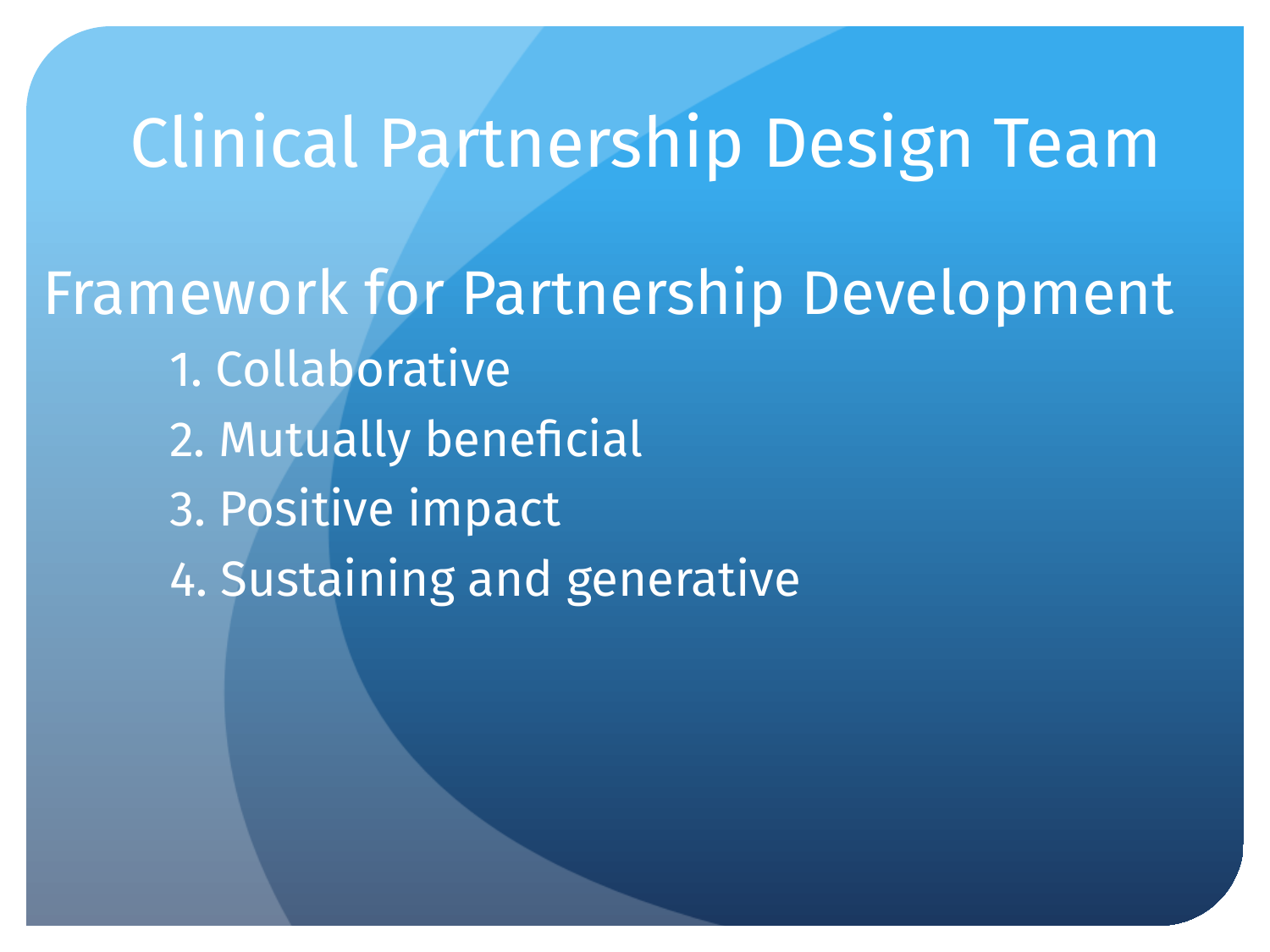

# Clinical Partnership Design Team
Framework for Partnership Development
	1. Collaborative
	2. Mutually beneficial
	3. Positive impact
	4. Sustaining and generative